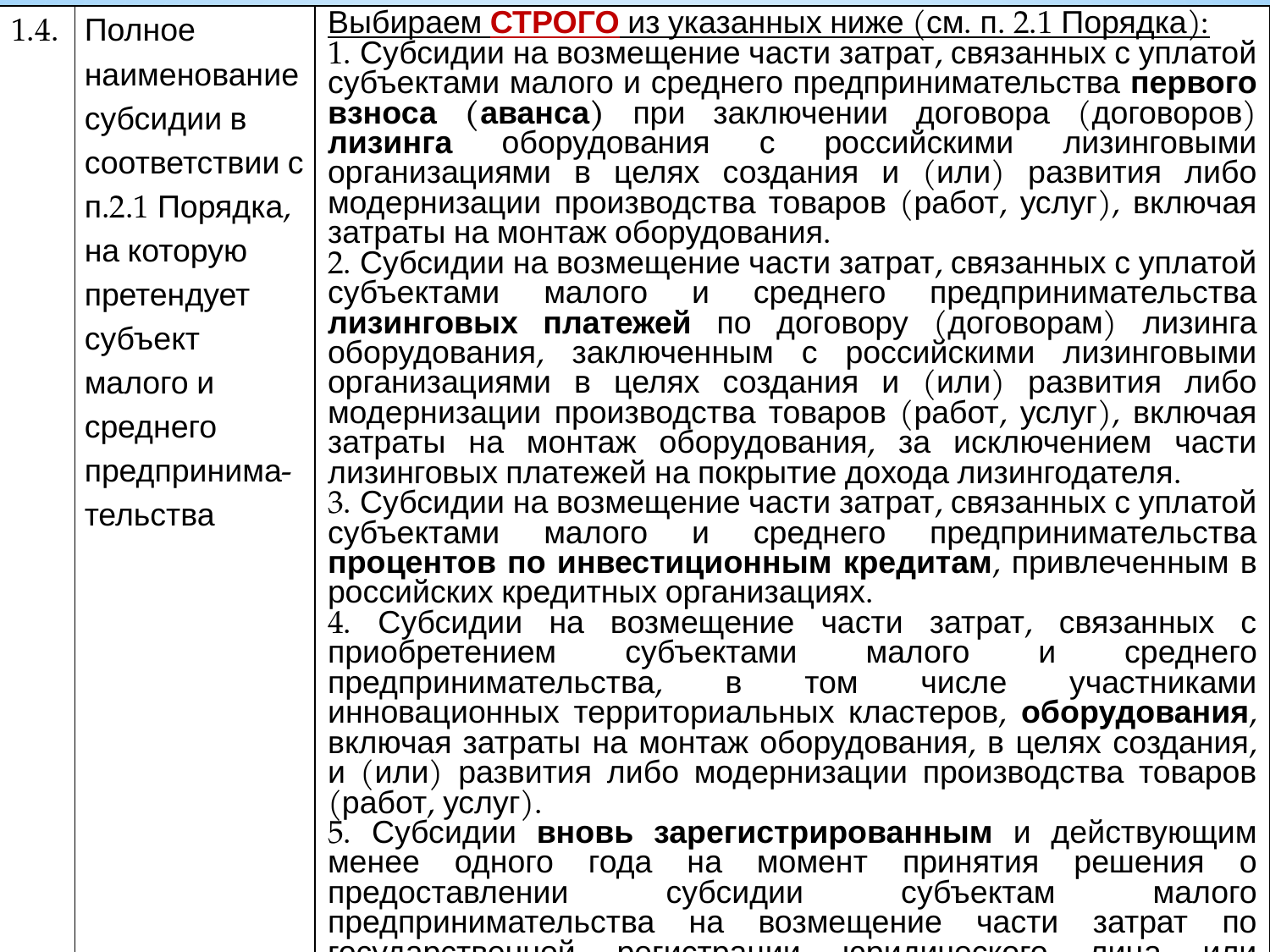

| 1.4. | Полное наименование субсидии в соответствии с п.2.1 Порядка, на которую претендует субъект малого и среднего предпринима-тельства | Выбираем СТРОГО из указанных ниже (см. п. 2.1 Порядка): 1. Субсидии на возмещение части затрат, связанных с уплатой субъектами малого и среднего предпринимательства первого взноса (аванса) при заключении договора (договоров) лизинга оборудования с российскими лизинговыми организациями в целях создания и (или) развития либо модернизации производства товаров (работ, услуг), включая затраты на монтаж оборудования. 2. Субсидии на возмещение части затрат, связанных с уплатой субъектами малого и среднего предпринимательства лизинговых платежей по договору (договорам) лизинга оборудования, заключенным с российскими лизинговыми организациями в целях создания и (или) развития либо модернизации производства товаров (работ, услуг), включая затраты на монтаж оборудования, за исключением части лизинговых платежей на покрытие дохода лизингодателя. 3. Субсидии на возмещение части затрат, связанных с уплатой субъектами малого и среднего предпринимательства процентов по инвестиционным кредитам, привлеченным в российских кредитных организациях. 4. Субсидии на возмещение части затрат, связанных с приобретением субъектами малого и среднего предпринимательства, в том числе участниками инновационных территориальных кластеров, оборудования, включая затраты на монтаж оборудования, в целях создания, и (или) развития либо модернизации производства товаров (работ, услуг). 5. Субсидии вновь зарегистрированным и действующим менее одного года на момент принятия решения о предоставлении субсидии субъектам малого предпринимательства на возмещение части затрат по государственной регистрации юридического лица или индивидуального предпринимателя, расходов, связанных с началом предпринимательской деятельности |
| --- | --- | --- |